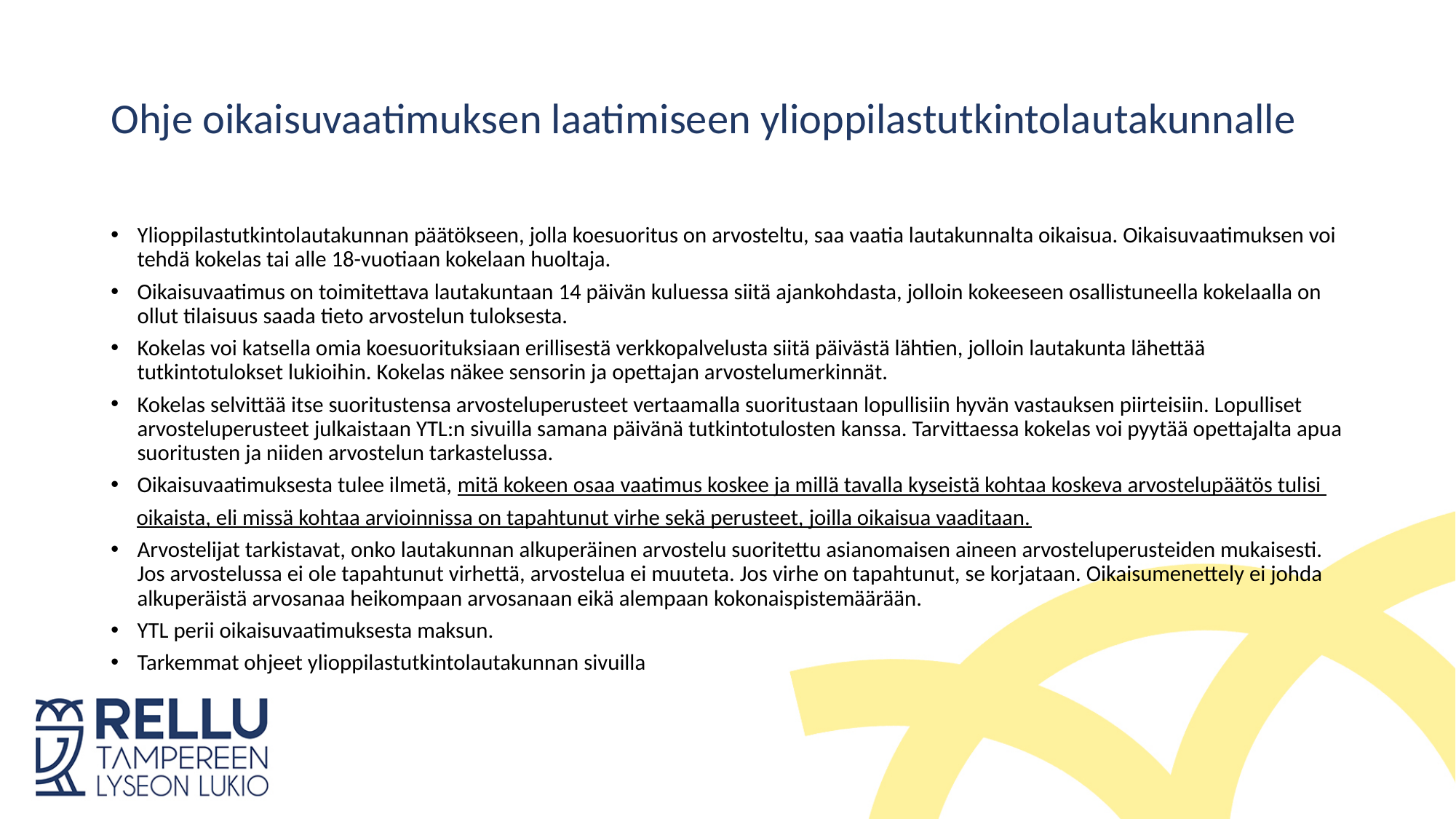

# Ohje oikaisuvaatimuksen laatimiseen ylioppilastutkintolautakunnalle
Ylioppilastutkintolautakunnan päätökseen, jolla koesuoritus on arvosteltu, saa vaatia lautakunnalta oikaisua. Oikaisuvaatimuksen voi tehdä kokelas tai alle 18-vuotiaan kokelaan huoltaja.
Oikaisuvaatimus on toimitettava lautakuntaan 14 päivän kuluessa siitä ajankohdasta, jolloin kokeeseen osallistuneella kokelaalla on ollut tilaisuus saada tieto arvostelun tuloksesta.
Kokelas voi katsella omia koesuorituksiaan erillisestä verkkopalvelusta siitä päivästä lähtien, jolloin lautakunta lähettää tutkintotulokset lukioihin. Kokelas näkee sensorin ja opettajan arvostelumerkinnät.
Kokelas selvittää itse suoritustensa arvosteluperusteet vertaamalla suoritustaan lopullisiin hyvän vastauksen piirteisiin. Lopulliset arvosteluperusteet julkaistaan YTL:n sivuilla samana päivänä tutkintotulosten kanssa. Tarvittaessa kokelas voi pyytää opettajalta apua suoritusten ja niiden arvostelun tarkastelussa.
Oikaisuvaatimuksesta tulee ilmetä, mitä kokeen osaa vaatimus koskee ja millä tavalla kyseistä kohtaa koskeva arvostelupäätös tulisi
     oikaista, eli missä kohtaa arvioinnissa on tapahtunut virhe sekä perusteet, joilla oikaisua vaaditaan.
Arvostelijat tarkistavat, onko lautakunnan alkuperäinen arvostelu suoritettu asianomaisen aineen arvosteluperusteiden mukaisesti. Jos arvostelussa ei ole tapahtunut virhettä, arvostelua ei muuteta. Jos virhe on tapahtunut, se korjataan. Oikaisumenettely ei johda alkuperäistä arvosanaa heikompaan arvosanaan eikä alempaan kokonaispistemäärään.
YTL perii oikaisuvaatimuksesta maksun.
Tarkemmat ohjeet ylioppilastutkintolautakunnan sivuilla